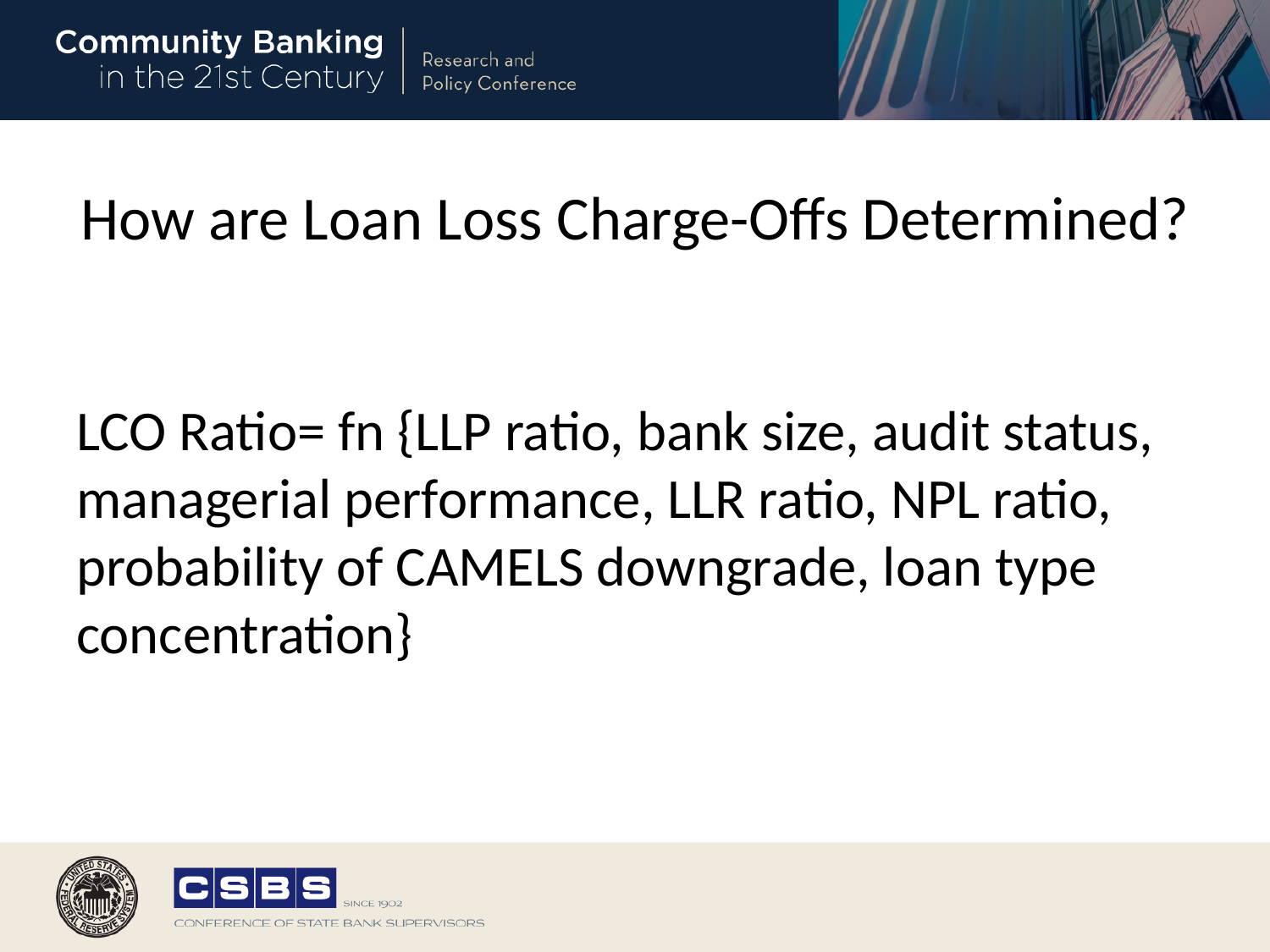

# How are Loan Loss Charge-Offs Determined?

LCO Ratio= fn {LLP ratio, bank size, audit status, managerial performance, LLR ratio, NPL ratio, probability of CAMELS downgrade, loan type concentration}